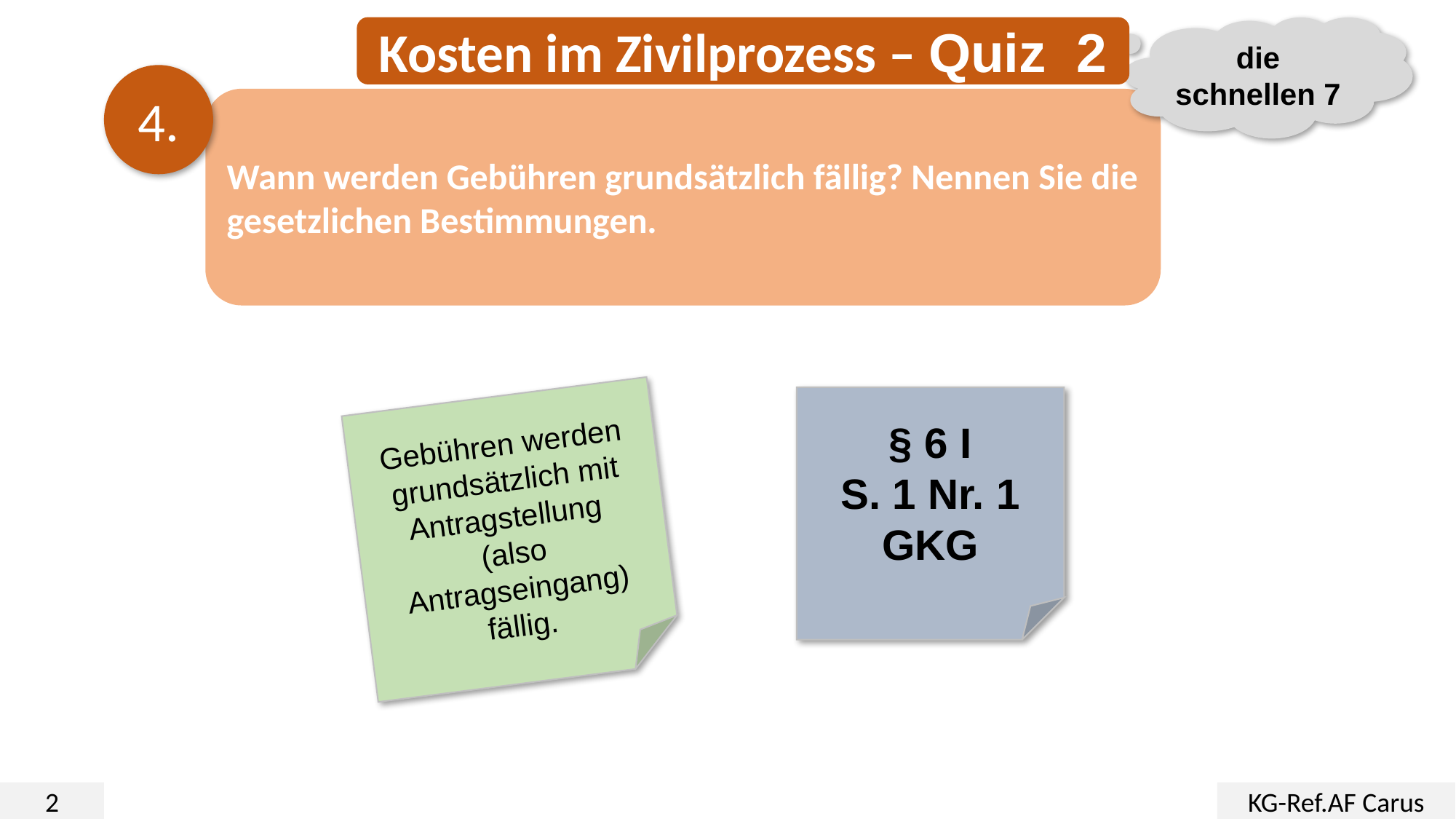

Kosten im Zivilprozess – Quiz  2
die schnellen 7
4.
Wann werden Gebühren grundsätzlich fällig? Nennen Sie die gesetzlichen Bestimmungen.
§ 6 I
S. 1 Nr. 1 GKG

Gebühren werden grundsätzlich mit Antragstellung
(also Antragseingang) fällig.
2
KG-Ref.AF Carus